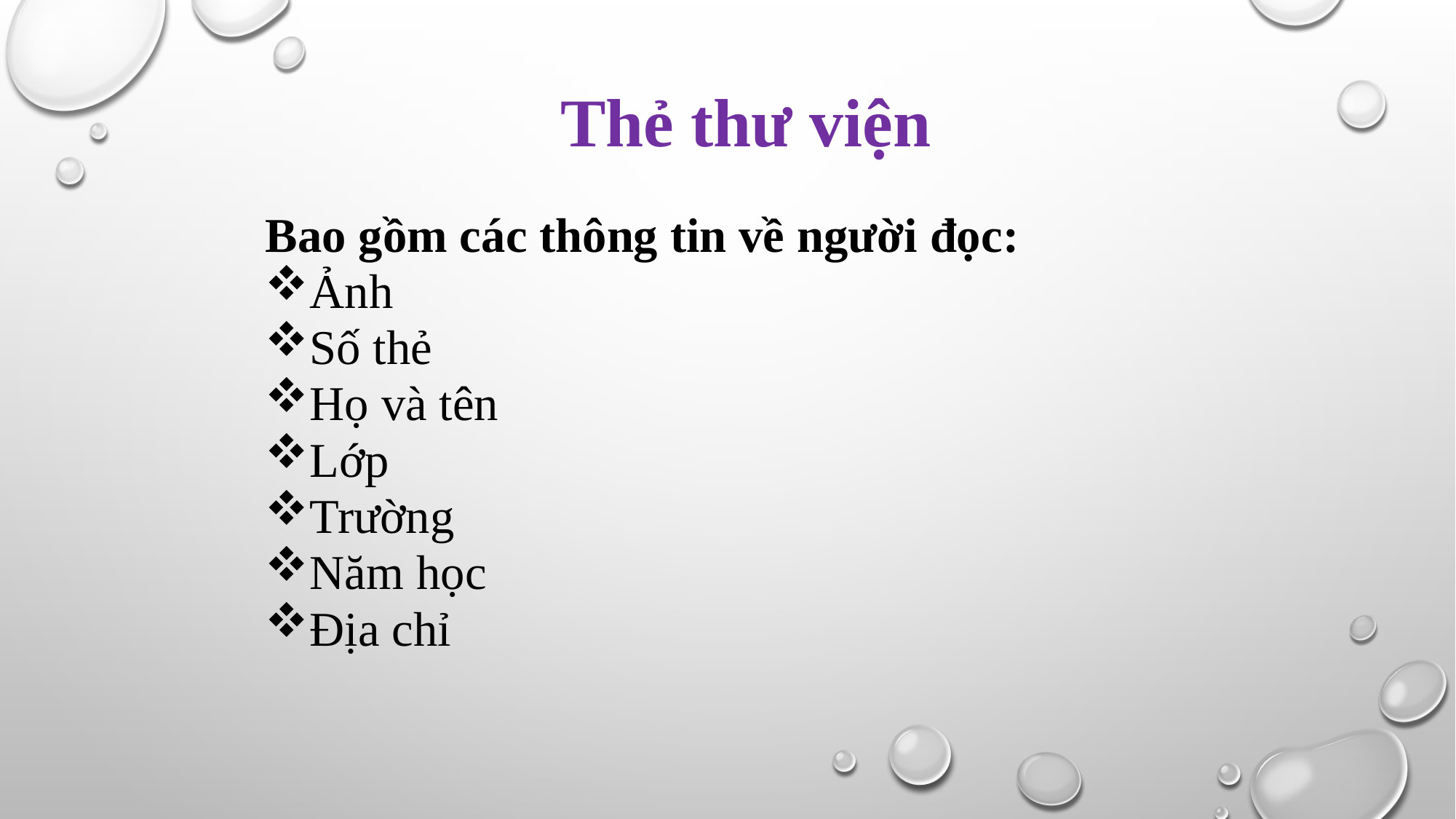

Thẻ thư viện
Bao gồm các thông tin về người đọc:
Ảnh
Số thẻ
Họ và tên
Lớp
Trường
Năm học
Địa chỉ